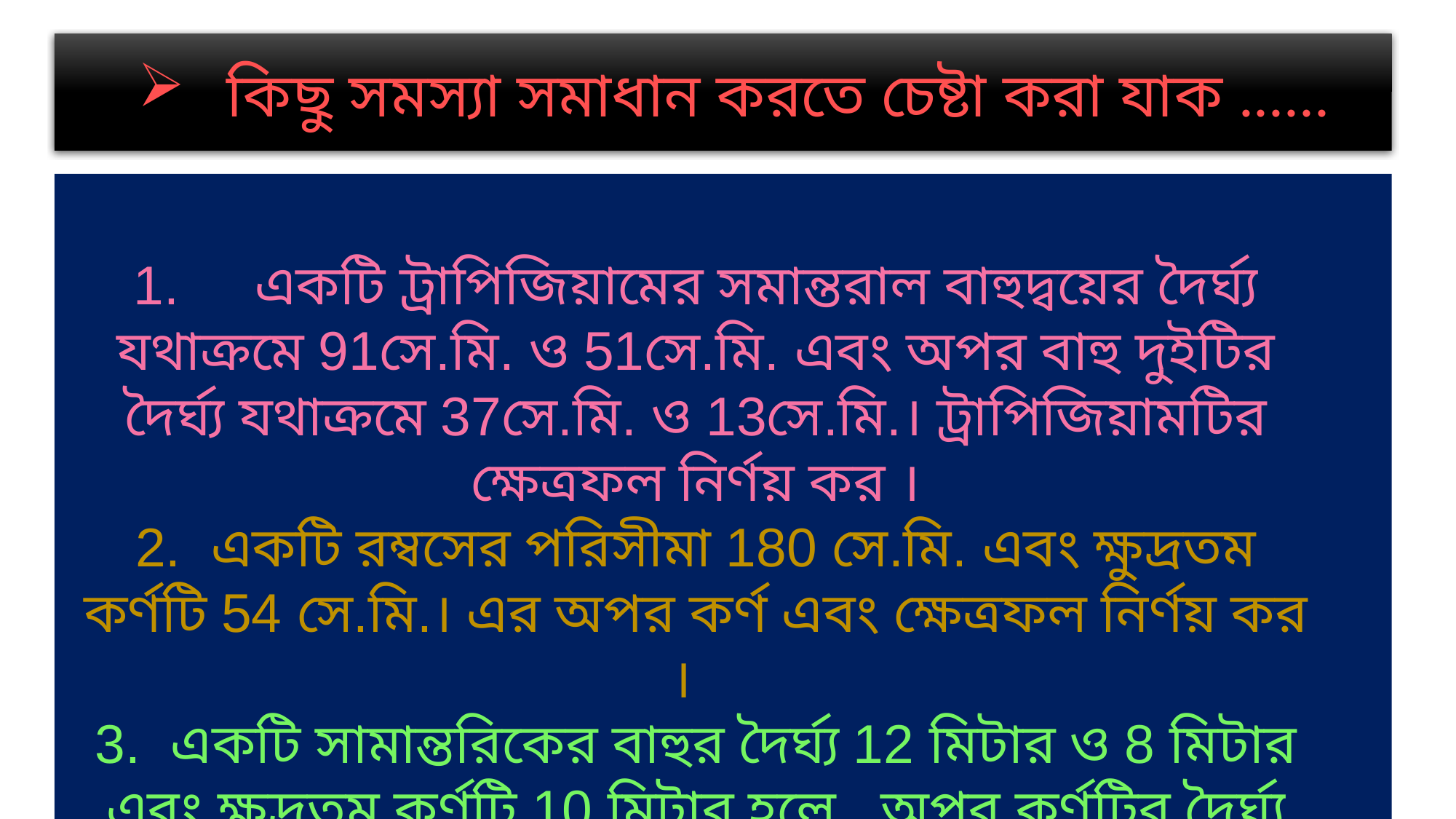

কিছু সমস্যা সমাধান করতে চেষ্টা করা যাক ......
1.     একটি ট্রাপিজিয়ামের সমান্তরাল বাহুদ্বয়ের দৈর্ঘ্য যথাক্রমে 91সে.মি. ও 51সে.মি. এবং অপর বাহু দুইটির দৈর্ঘ্য যথাক্রমে 37সে.মি. ও 13সে.মি.। ট্রাপিজিয়ামটির ক্ষেত্রফল নির্ণয় কর ।
2.  একটি রম্বসের পরিসীমা 180 সে.মি. এবং ক্ষুদ্রতম কর্ণটি 54 সে.মি.। এর অপর কর্ণ এবং ক্ষেত্রফল নির্ণয় কর ।
3.  একটি সামান্তরিকের বাহুর দৈর্ঘ্য 12 মিটার ও 8 মিটার এবং ক্ষুদ্রতম কর্ণটি 10 মিটার হলে , অপর কর্ণটির দৈর্ঘ্য নির্ণয় কর ।